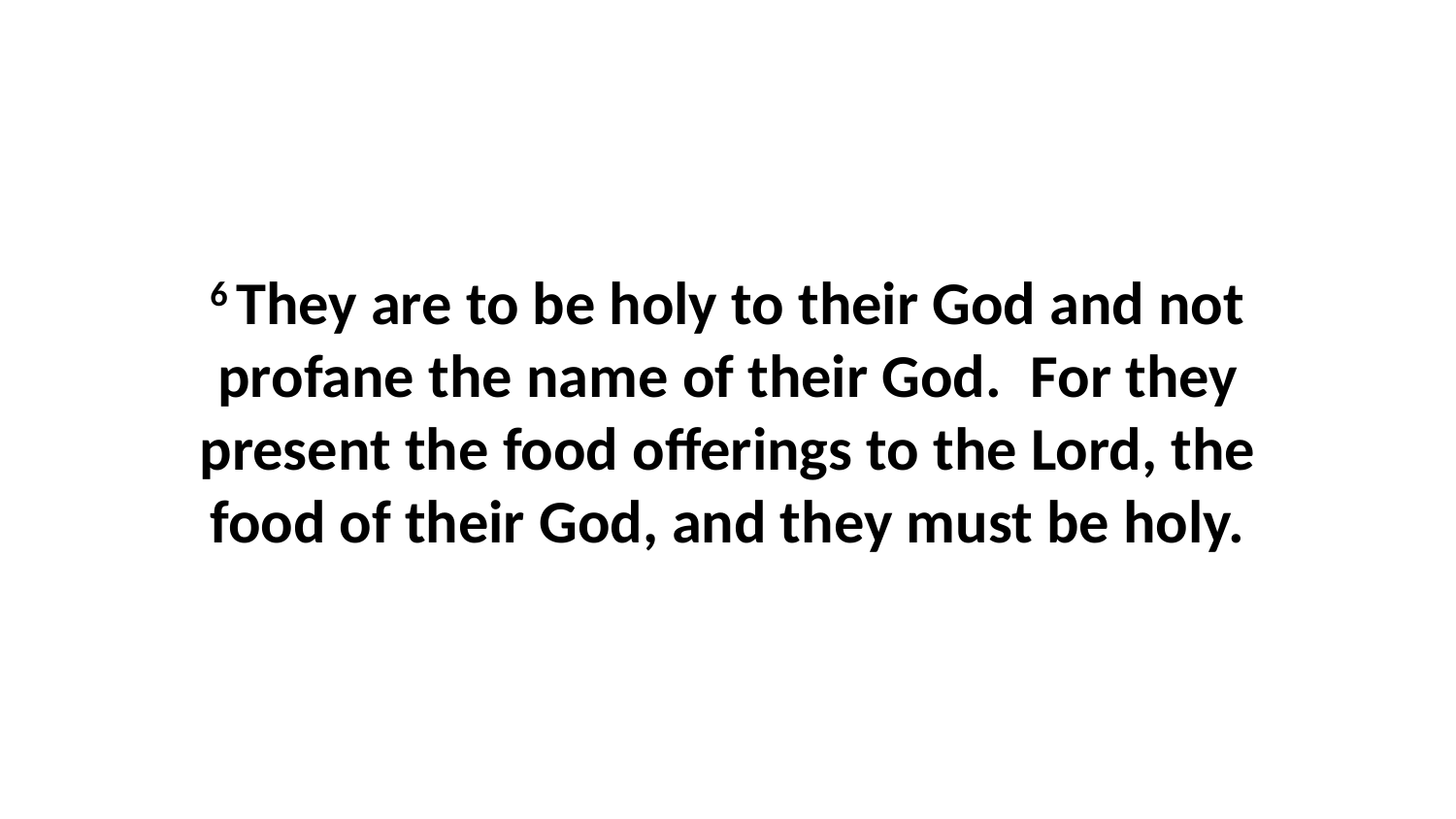

6 They are to be holy to their God and not profane the name of their God.  For they present the food offerings to the Lord, the food of their God, and they must be holy.